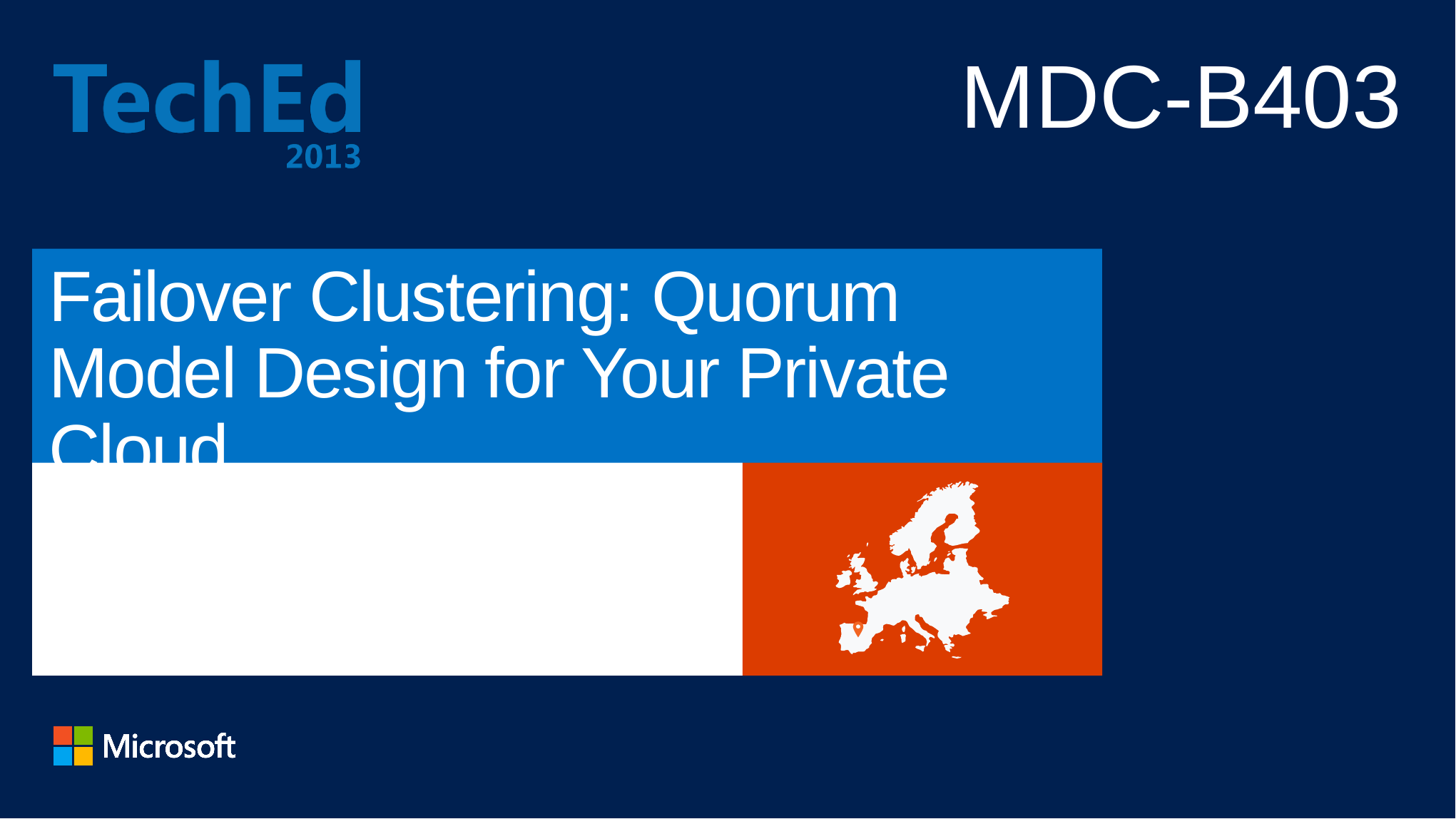

MDC-B403
# Failover Clustering: Quorum Model Design for Your Private Cloud
Amitabh Tamhane
Senior Program Manager
Windows Server Clustering